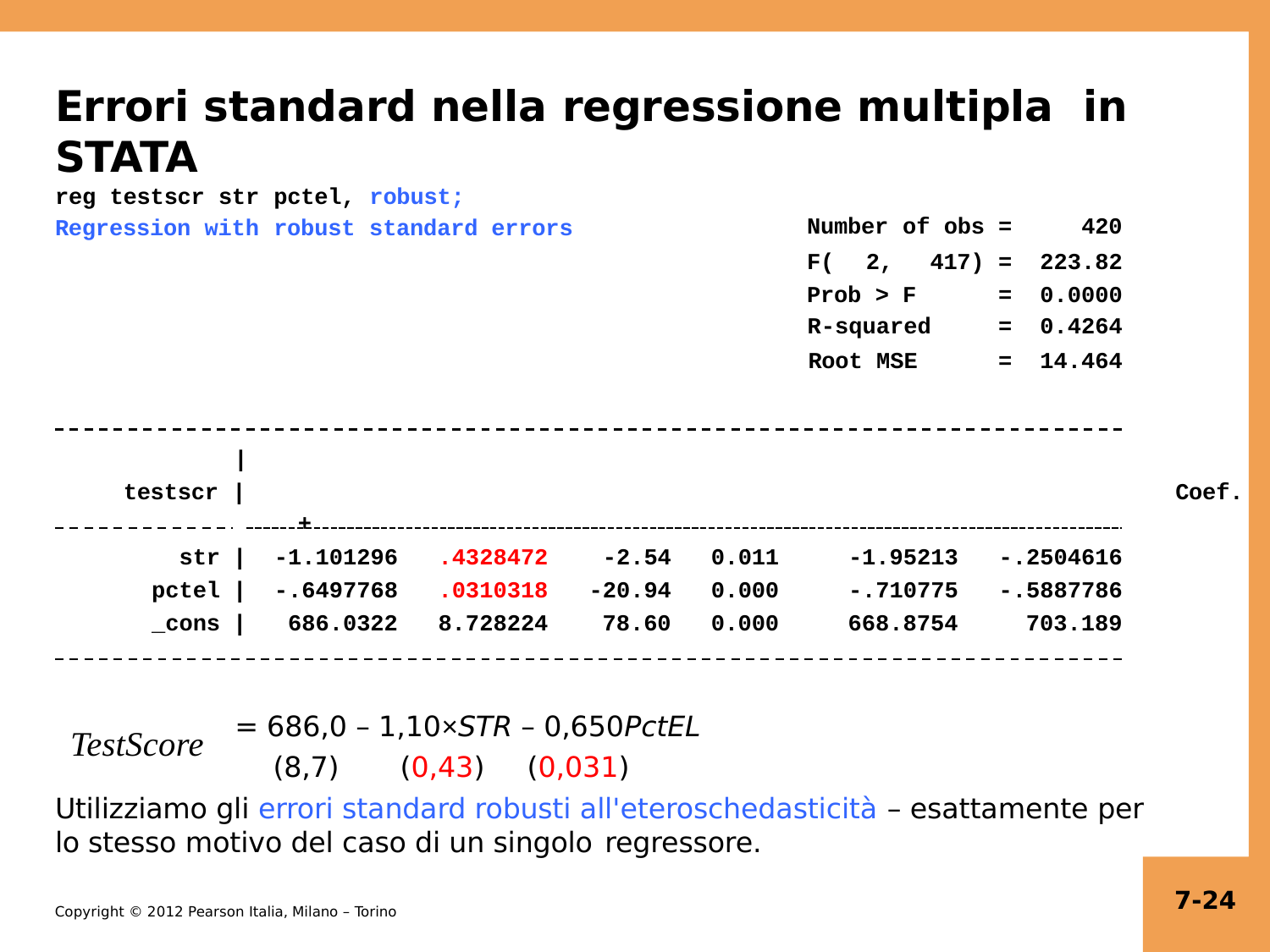

# Errori standard nella regressione multipla  in STATA
| reg testscr str Regression with | pctel, robust | robust; standard errors | Number | of obs | = | 420 |
| --- | --- | --- | --- | --- | --- | --- |
|  |  |  | F( 2, | 417) | = | 223.82 |
|  |  |  | Prob > | F | = | 0.0000 |
| R-squared |  |  |  |  | = | 0.4264 |
| Root MSE |  |  |  |  | = | 14.464 |
| | |  | Robust |  |  |  |  |
| --- | --- | --- | --- | --- | --- | --- |
| testscr | | Coef. | Std. Err. | t | P>|t| | [95% Conf. | Interval] |
| + |  |  |  |  |  |  |

| str | | | -1.101296 | .4328472 | -2.54 | 0.011 | -1.95213 | -.2504616 |
| --- | --- | --- | --- | --- | --- | --- | --- |
| pctel | | | -.6497768 | .0310318 | -20.94 | 0.000 | -.710775 | -.5887786 |
| \_cons | | | 686.0322 | 8.728224 | 78.60 | 0.000 | 668.8754 | 703.189 |

= 686,0 – 1,10×STR – 0,650PctEL  (8,7)	(0,43)	(0,031)
TestScore
Utilizziamo gli errori standard robusti all'eteroschedasticità – esattamente per  lo stesso motivo del caso di un singolo regressore.
7-24
Copyright © 2012 Pearson Italia, Milano – Torino